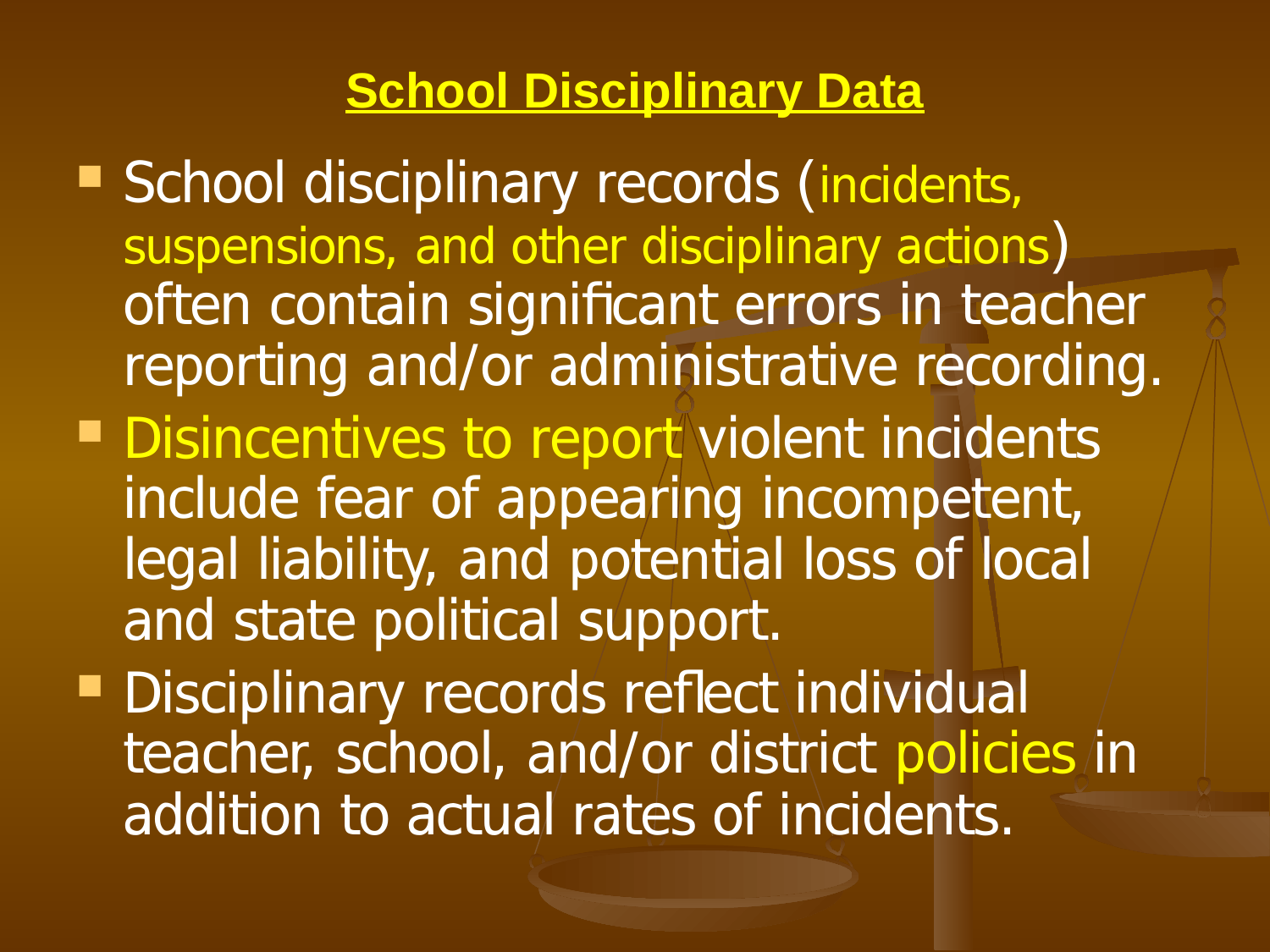

# School Disciplinary Data
School disciplinary records (incidents, suspensions, and other disciplinary actions) often contain significant errors in teacher reporting and/or administrative recording.
Disincentives to report violent incidents include fear of appearing incompetent, legal liability, and potential loss of local and state political support.
Disciplinary records reflect individual teacher, school, and/or district policies in addition to actual rates of incidents.